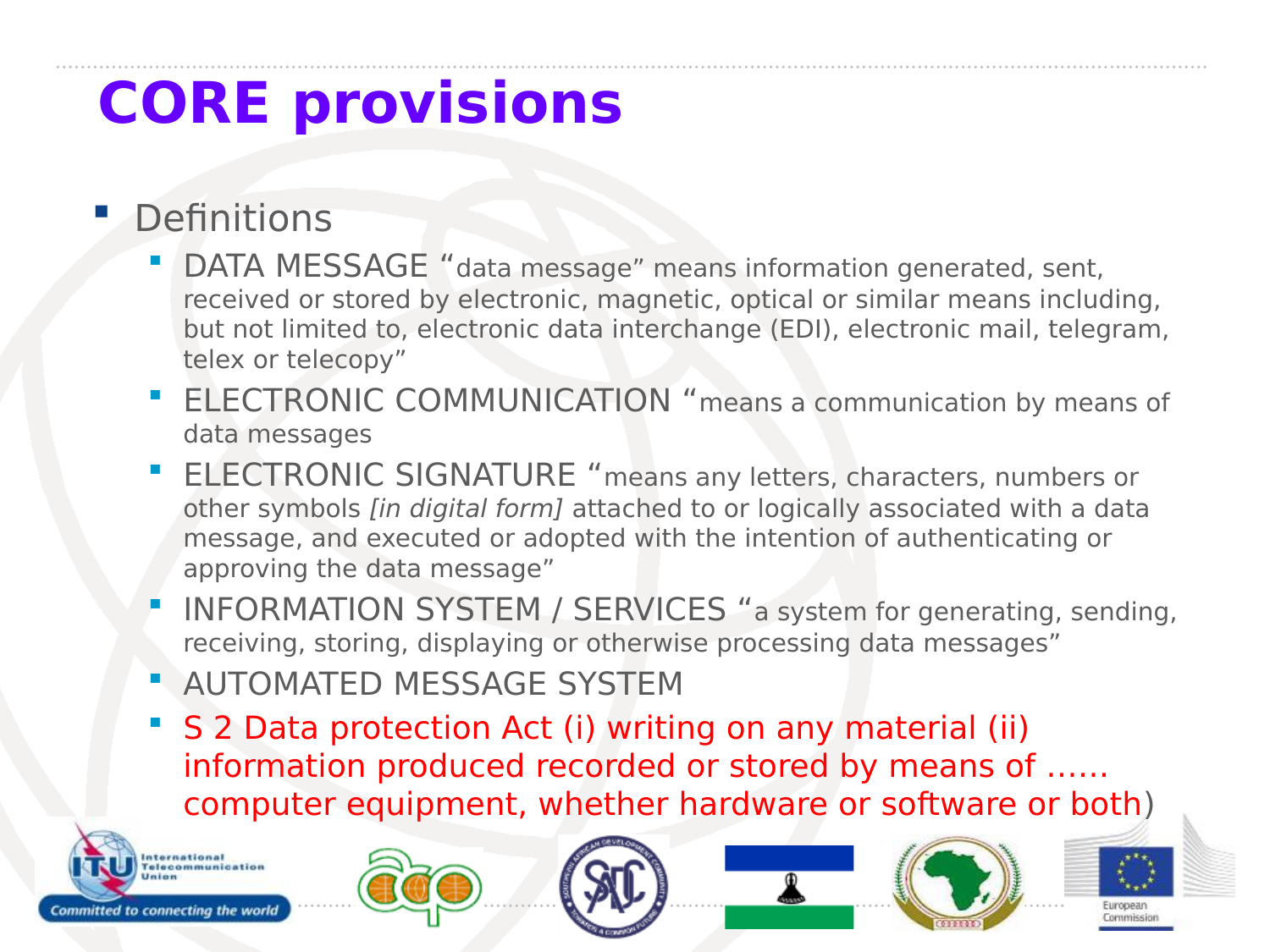

# CORE provisions
Definitions
DATA MESSAGE “data message” means information generated, sent, received or stored by electronic, magnetic, optical or similar means including, but not limited to, electronic data interchange (EDI), electronic mail, telegram, telex or telecopy”
ELECTRONIC COMMUNICATION “means a communication by means of data messages
ELECTRONIC SIGNATURE “means any letters, characters, numbers or other symbols [in digital form] attached to or logically associated with a data message, and executed or adopted with the intention of authenticating or approving the data message”
INFORMATION SYSTEM / SERVICES “a system for generating, sending, receiving, storing, displaying or otherwise processing data messages”
AUTOMATED MESSAGE SYSTEM
S 2 Data protection Act (i) writing on any material (ii) information produced recorded or stored by means of …… computer equipment, whether hardware or software or both)